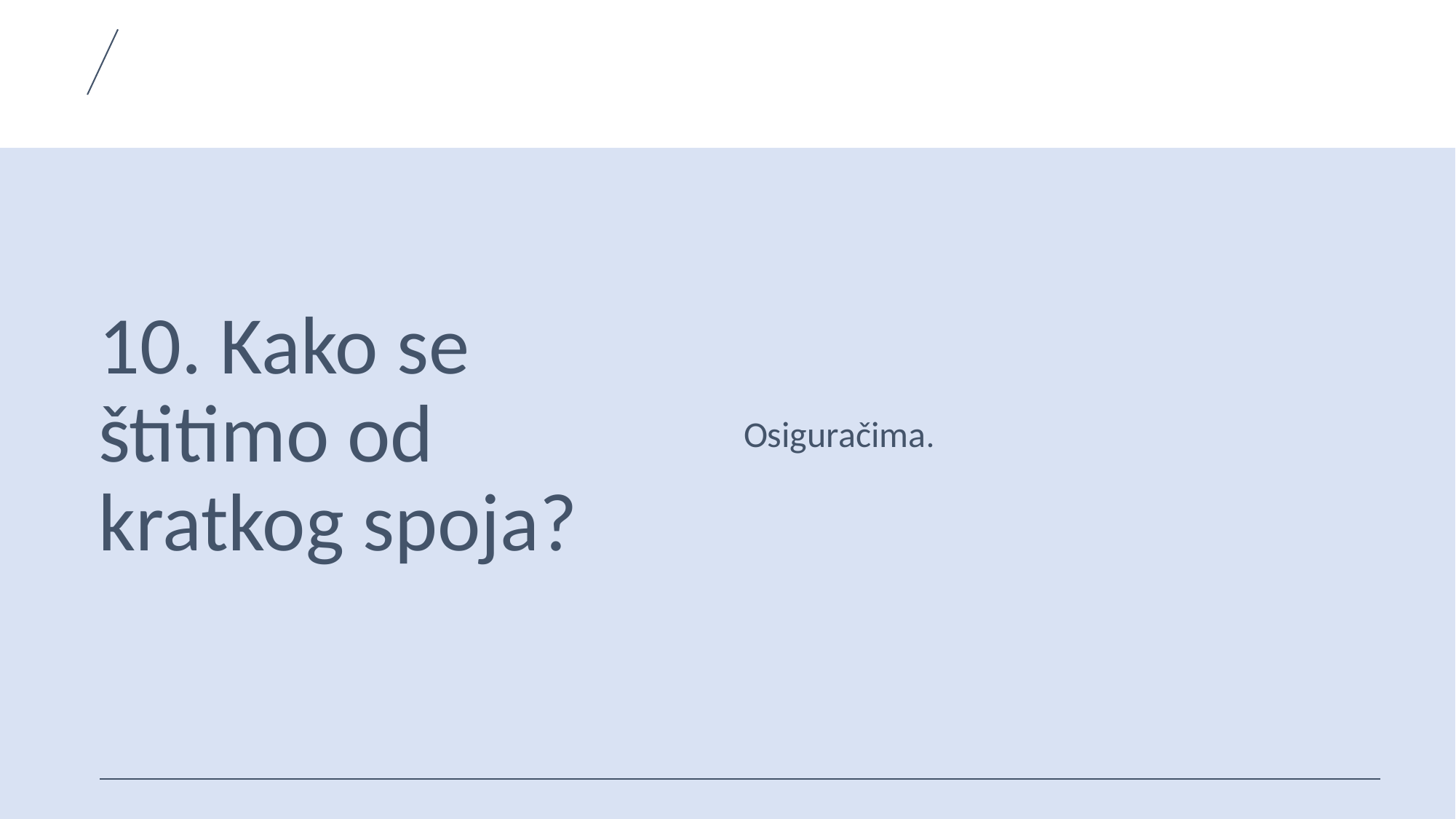

# 10. Kako se štitimo od kratkog spoja?
Osiguračima.